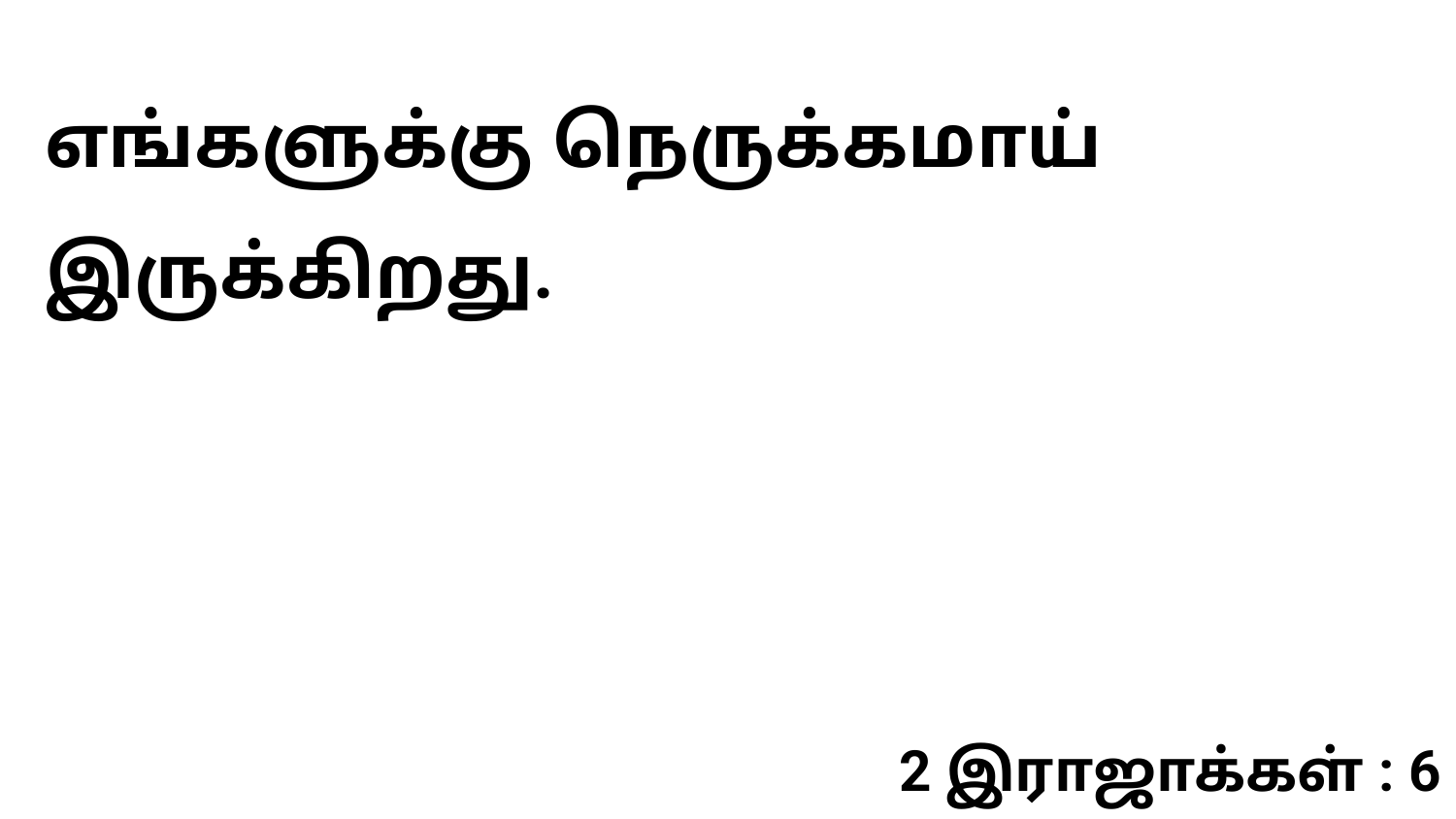

எங்களுக்கு நெருக்கமாய் இருக்கிறது.
2 இராஜாக்கள் : 6